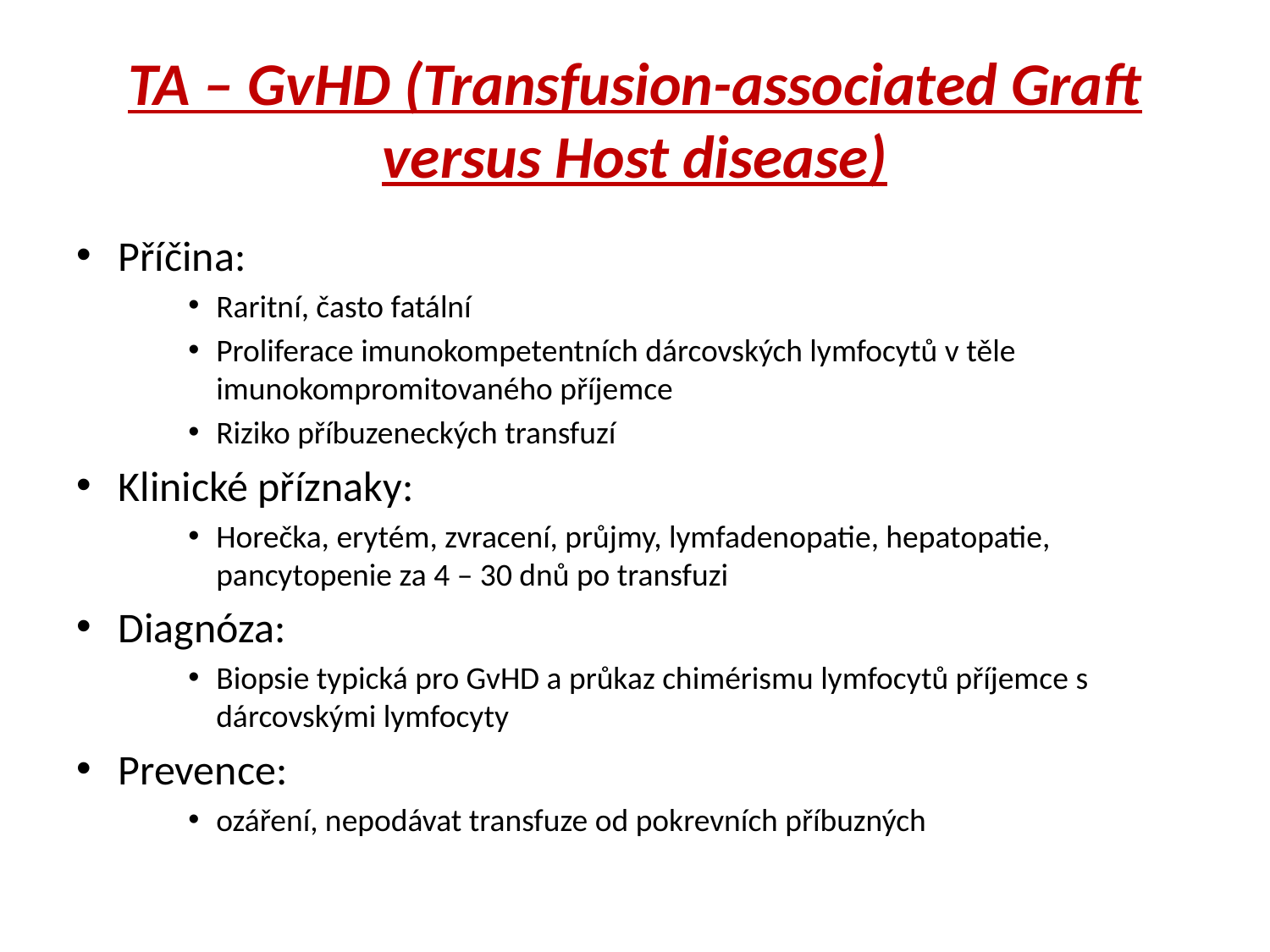

# TA – GvHD (Transfusion-associated Graft versus Host disease)
Příčina:
Raritní, často fatální
Proliferace imunokompetentních dárcovských lymfocytů v těle imunokompromitovaného příjemce
Riziko příbuzeneckých transfuzí
Klinické příznaky:
Horečka, erytém, zvracení, průjmy, lymfadenopatie, hepatopatie, pancytopenie za 4 – 30 dnů po transfuzi
Diagnóza:
Biopsie typická pro GvHD a průkaz chimérismu lymfocytů příjemce s dárcovskými lymfocyty
Prevence:
ozáření, nepodávat transfuze od pokrevních příbuzných